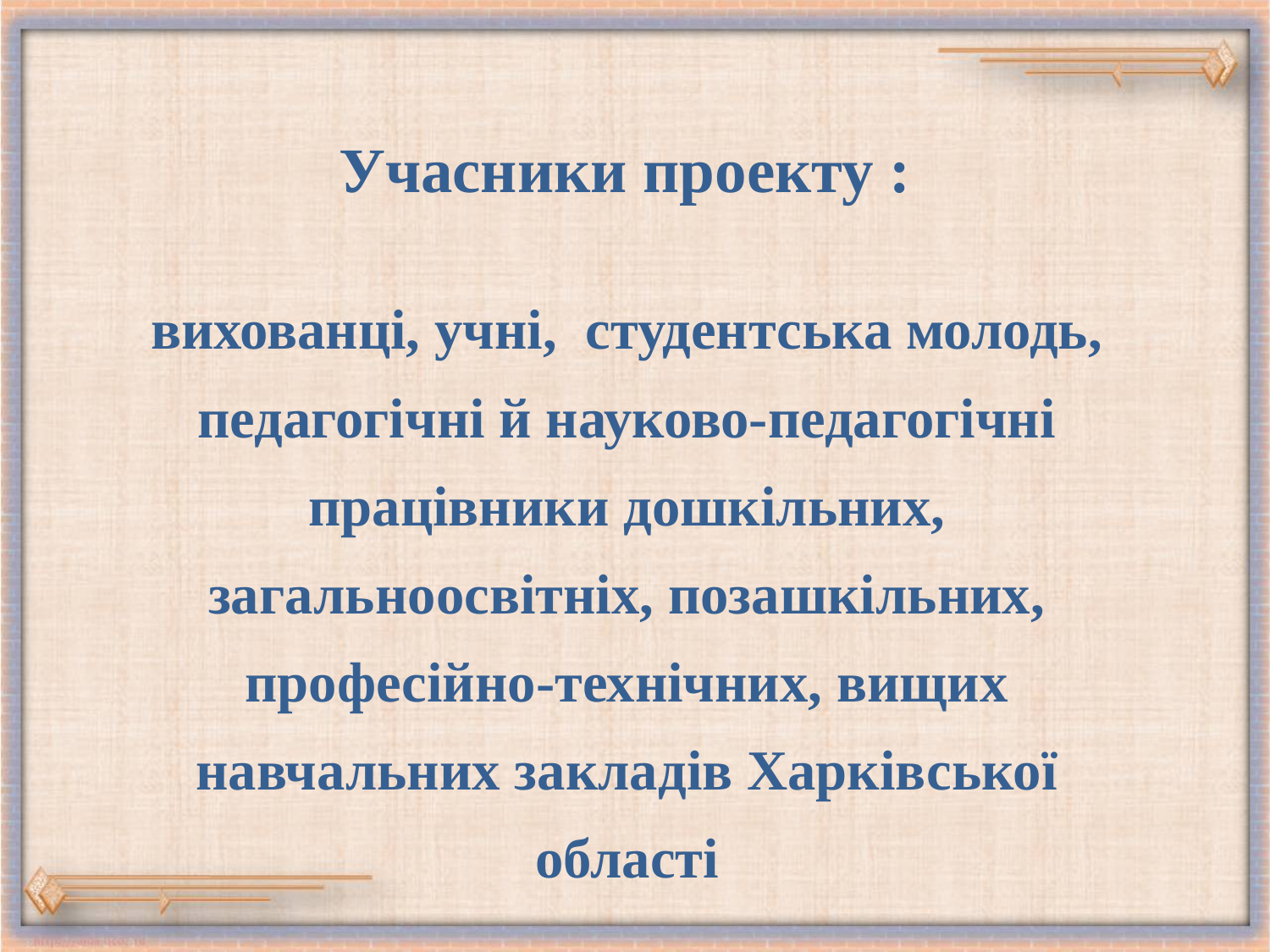

# Учасники проекту :
вихованці, учні,  студентська молодь, педагогічні й науково-педагогічні працівники дошкільних, загальноосвітніх, позашкільних, професійно-технічних, вищих навчальних закладів Харківської області